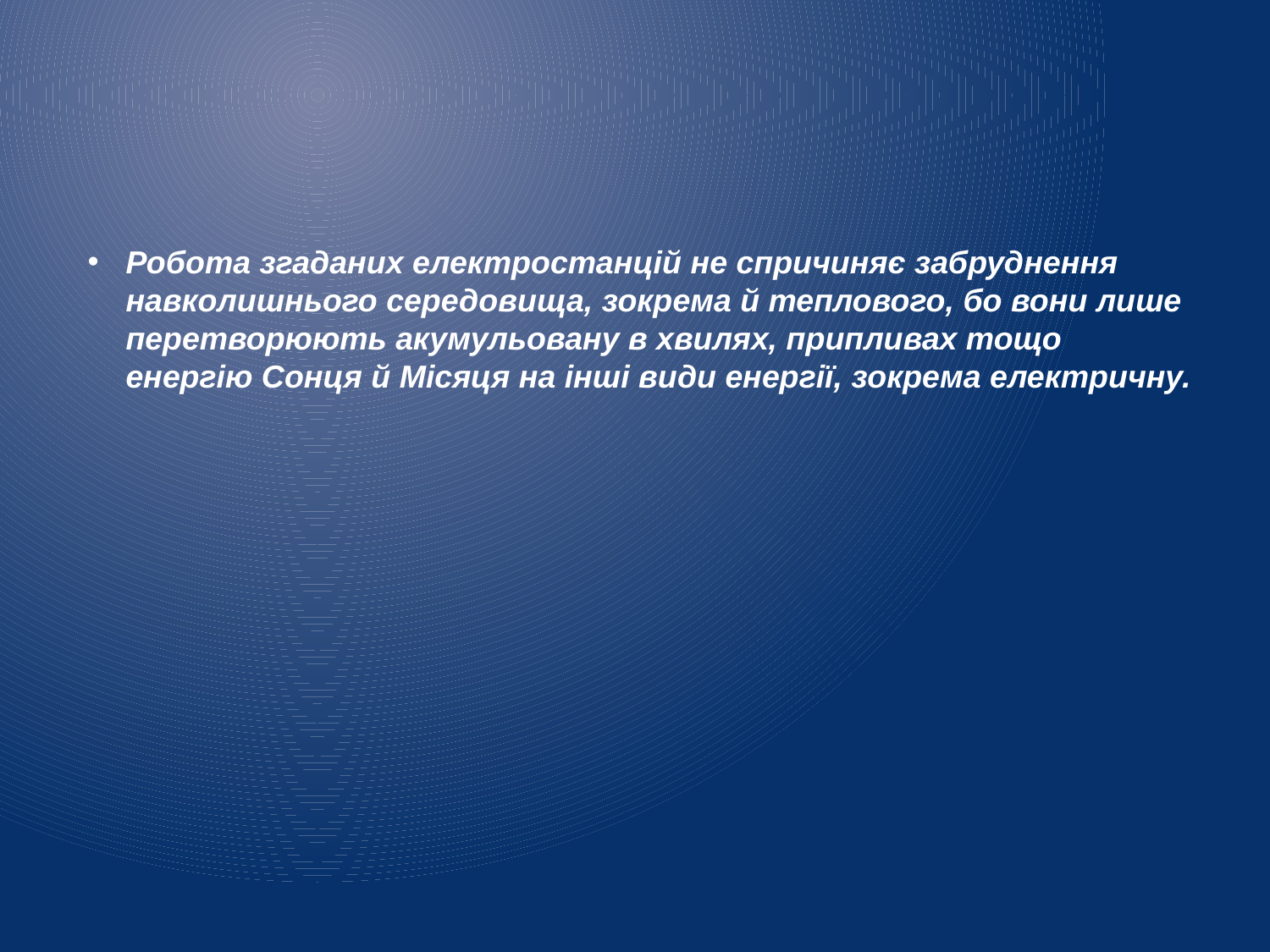

#
Робота згаданих електростанцій не спричиняє забруднення навколишнього середовища, зокрема й теплового, бо вони лише перетворюють акумульовану в хвилях, припливах тощо енергію Сонця й Місяця на інші види енергії, зокрема електричну.